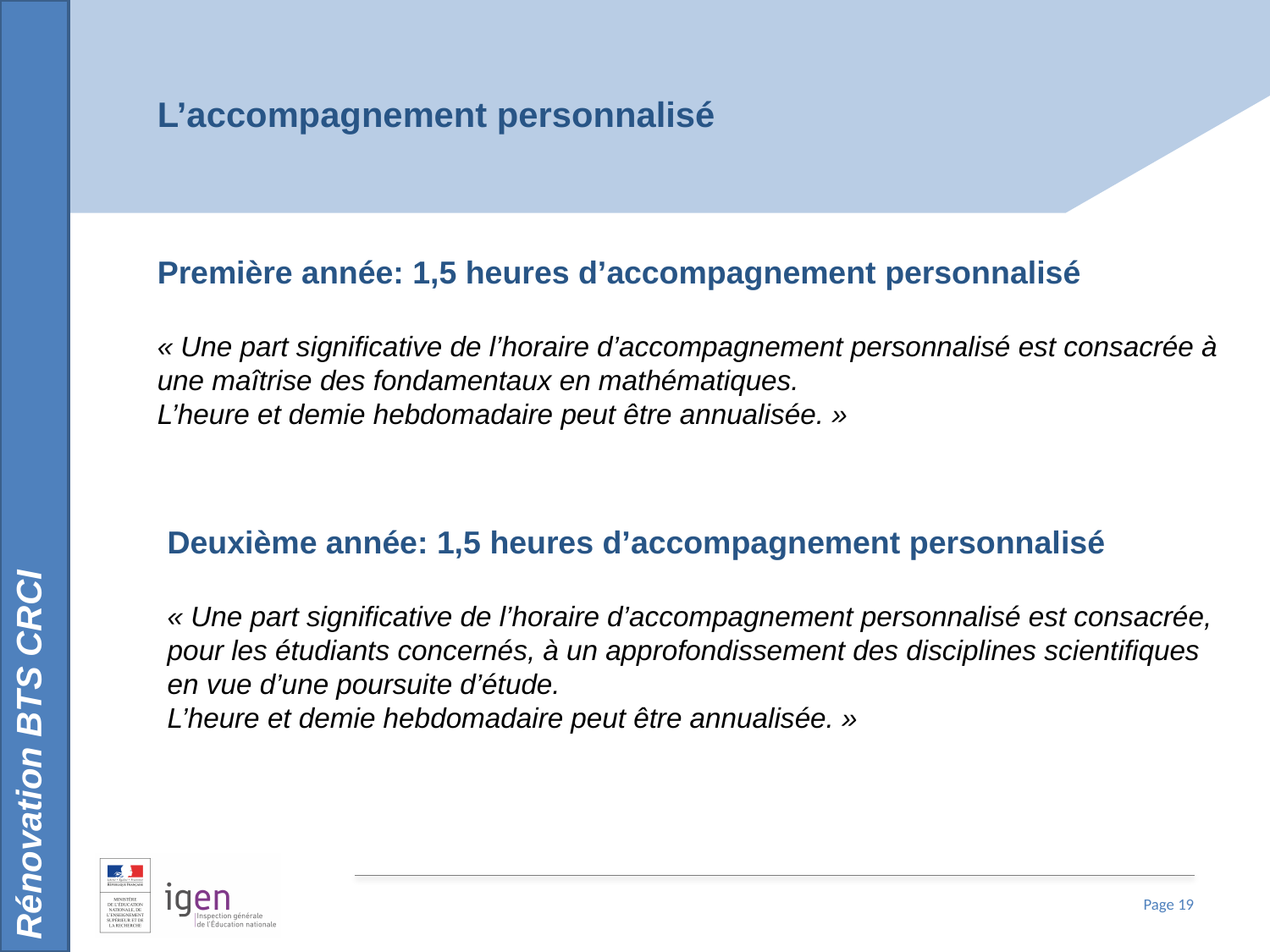

Rénovation BTS CRCI
L’accompagnement personnalisé
Première année: 1,5 heures d’accompagnement personnalisé

« Une part significative de l’horaire d’accompagnement personnalisé est consacrée à une maîtrise des fondamentaux en mathématiques.
L’heure et demie hebdomadaire peut être annualisée. »

Deuxième année: 1,5 heures d’accompagnement personnalisé

« Une part significative de l’horaire d’accompagnement personnalisé est consacrée, pour les étudiants concernés, à un approfondissement des disciplines scientifiques en vue d’une poursuite d’étude.
L’heure et demie hebdomadaire peut être annualisée. »